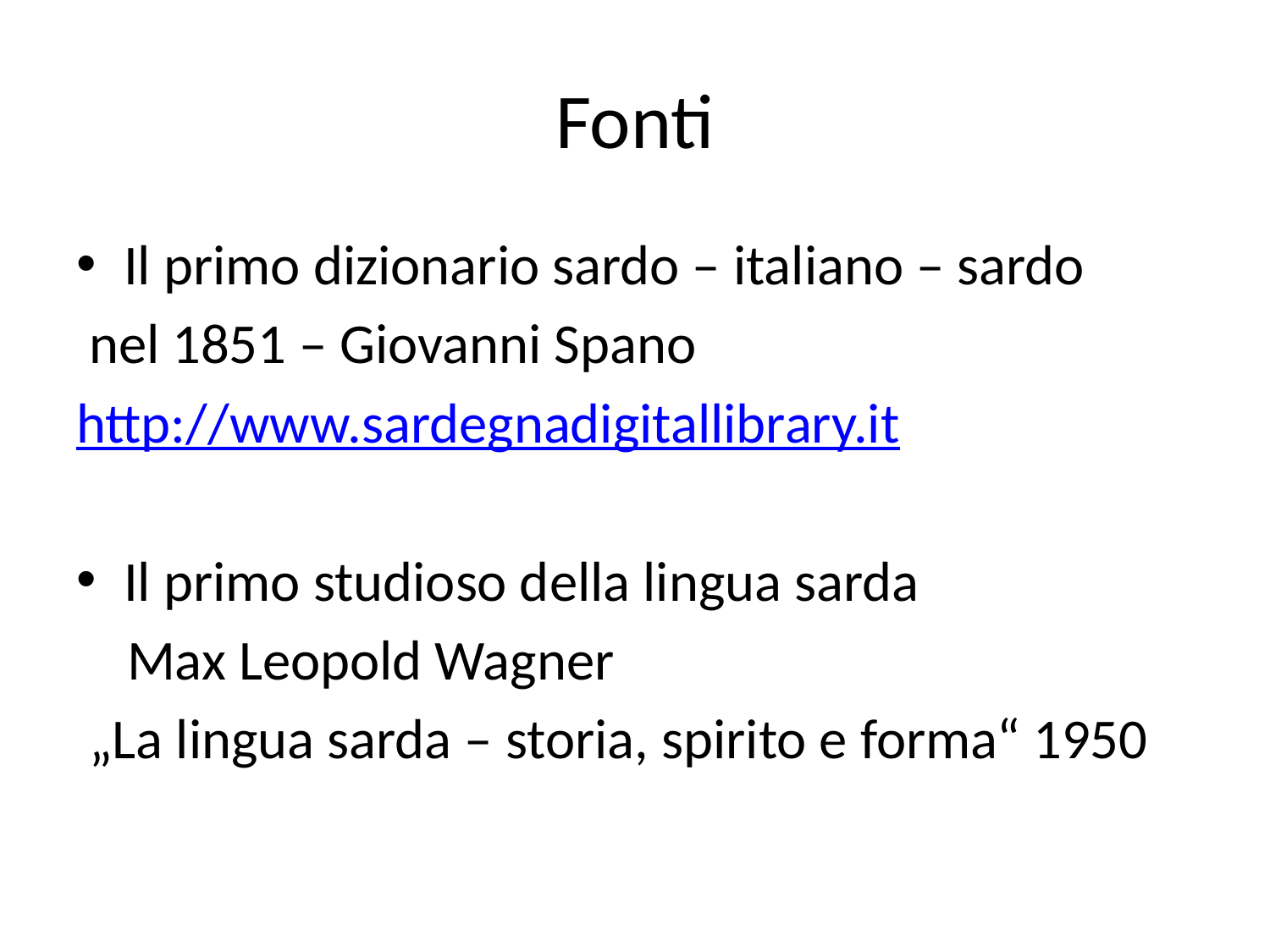

# Fonti
Il primo dizionario sardo – italiano – sardo
 nel 1851 – Giovanni Spano
http://www.sardegnadigitallibrary.it

Il primo studioso della lingua sarda
    Max Leopold Wagner
 „La lingua sarda – storia, spirito e forma“ 1950